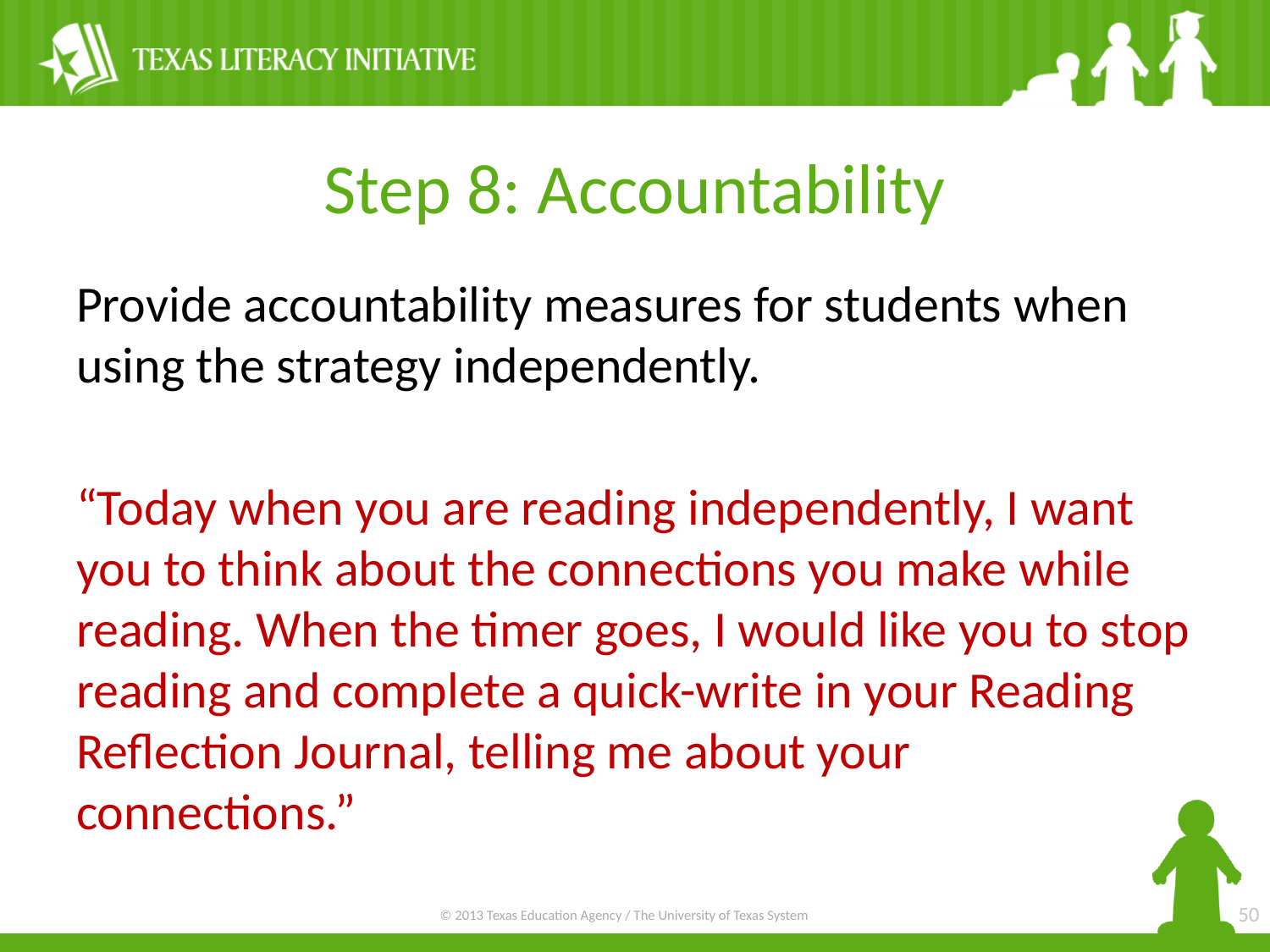

# Step 8: Accountability
Provide accountability measures for students when using the strategy independently.

“Today when you are reading independently, I want you to think about the connections you make while reading. When the timer goes, I would like you to stop reading and complete a quick-write in your Reading Reflection Journal, telling me about your connections.”

50
© 2013 Texas Education Agency / The University of Texas System